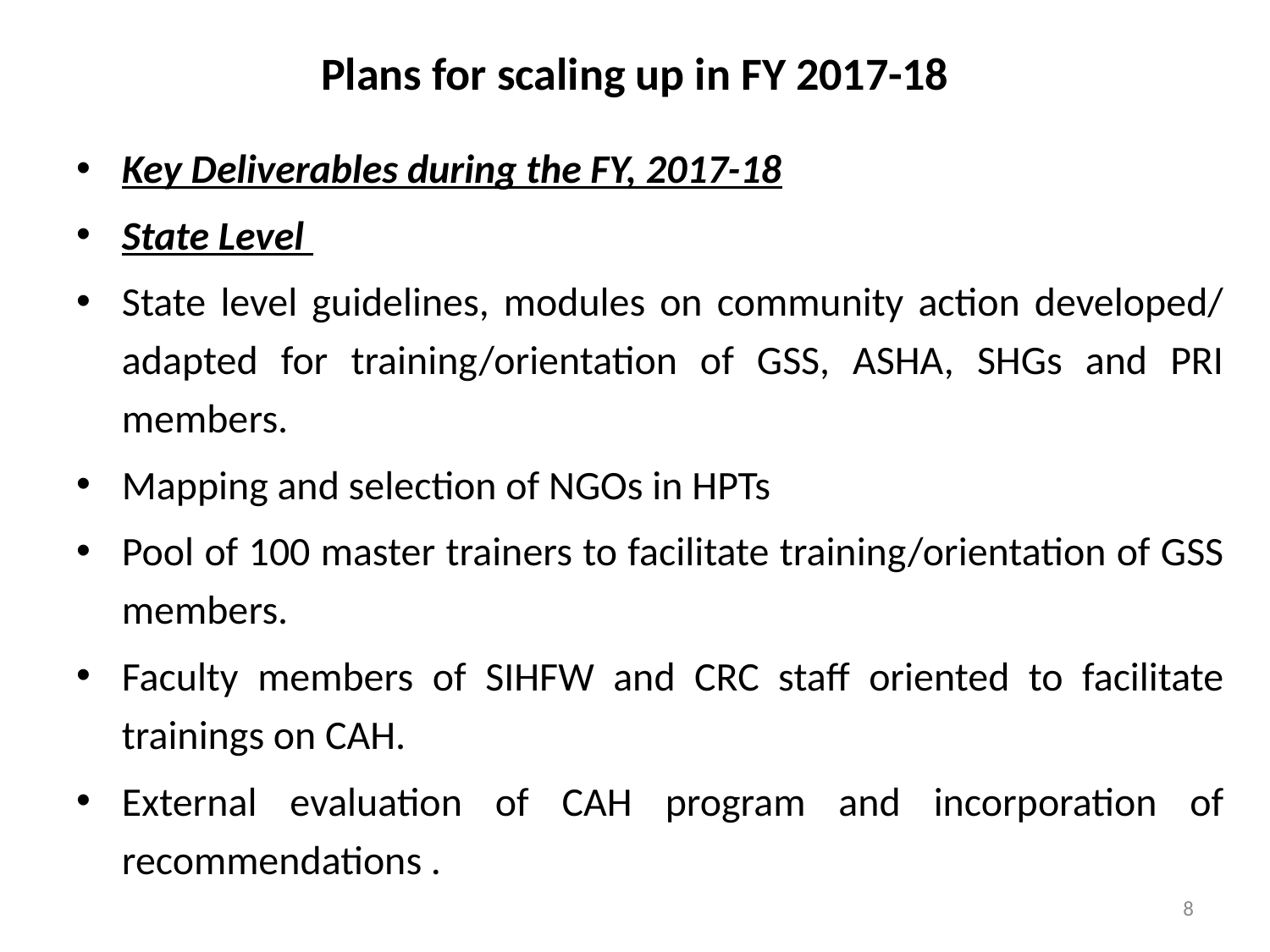

# Plans for scaling up in FY 2017-18
Key Deliverables during the FY, 2017-18
State Level
State level guidelines, modules on community action developed/ adapted for training/orientation of GSS, ASHA, SHGs and PRI members.
Mapping and selection of NGOs in HPTs
Pool of 100 master trainers to facilitate training/orientation of GSS members.
Faculty members of SIHFW and CRC staff oriented to facilitate trainings on CAH.
External evaluation of CAH program and incorporation of recommendations .
8